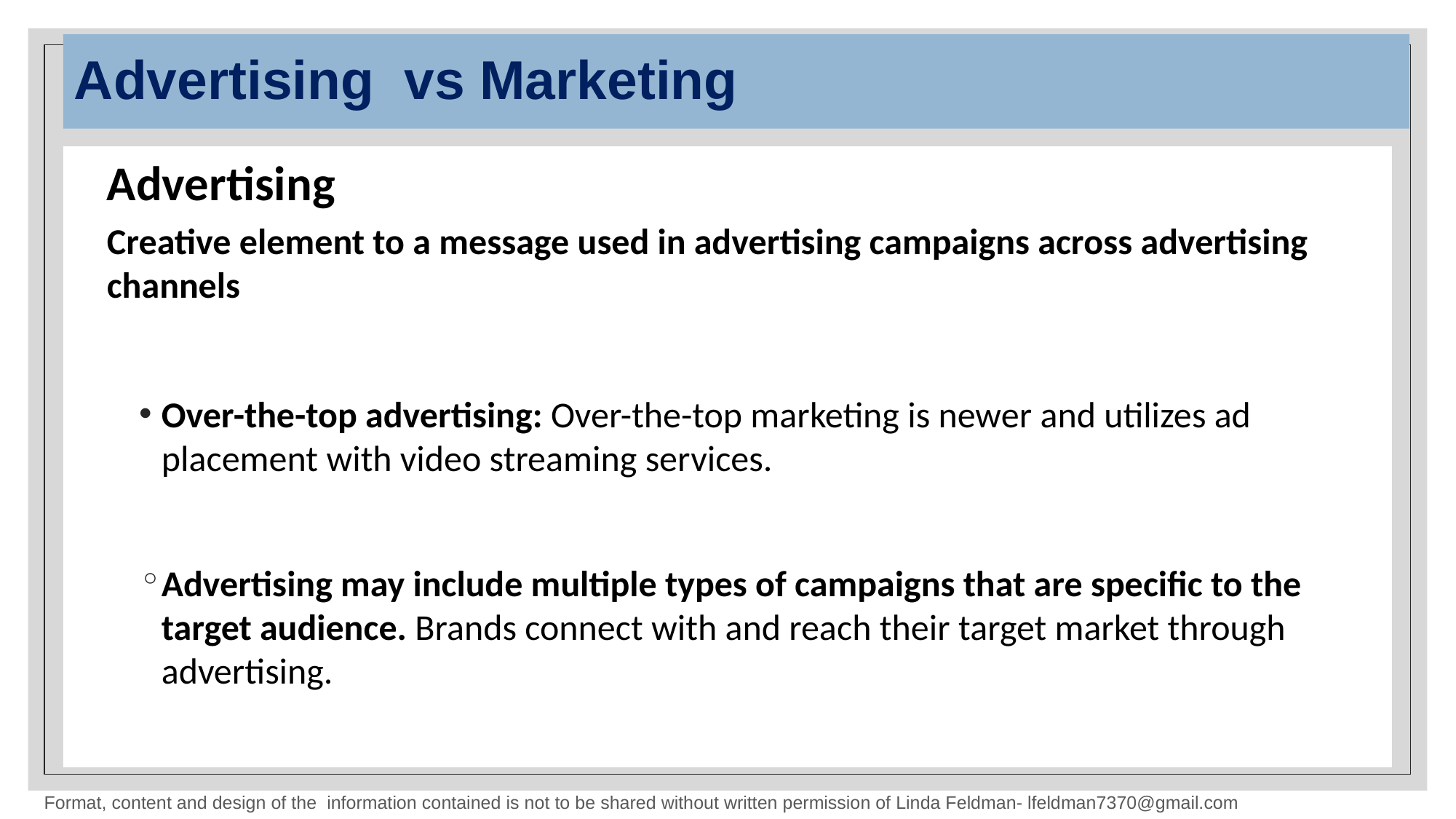

# Advertising  vs Marketing
Advertising
Creative element to a message used in advertising campaigns across advertising channels

Over-the-top advertising: Over-the-top marketing is newer and utilizes ad placement with video streaming services.

Advertising may include multiple types of campaigns that are specific to the target audience. Brands connect with and reach their target market through advertising.
Format, content and design of the  information contained is not to be shared without written permission of Linda Feldman- lfeldman7370@gmail.com